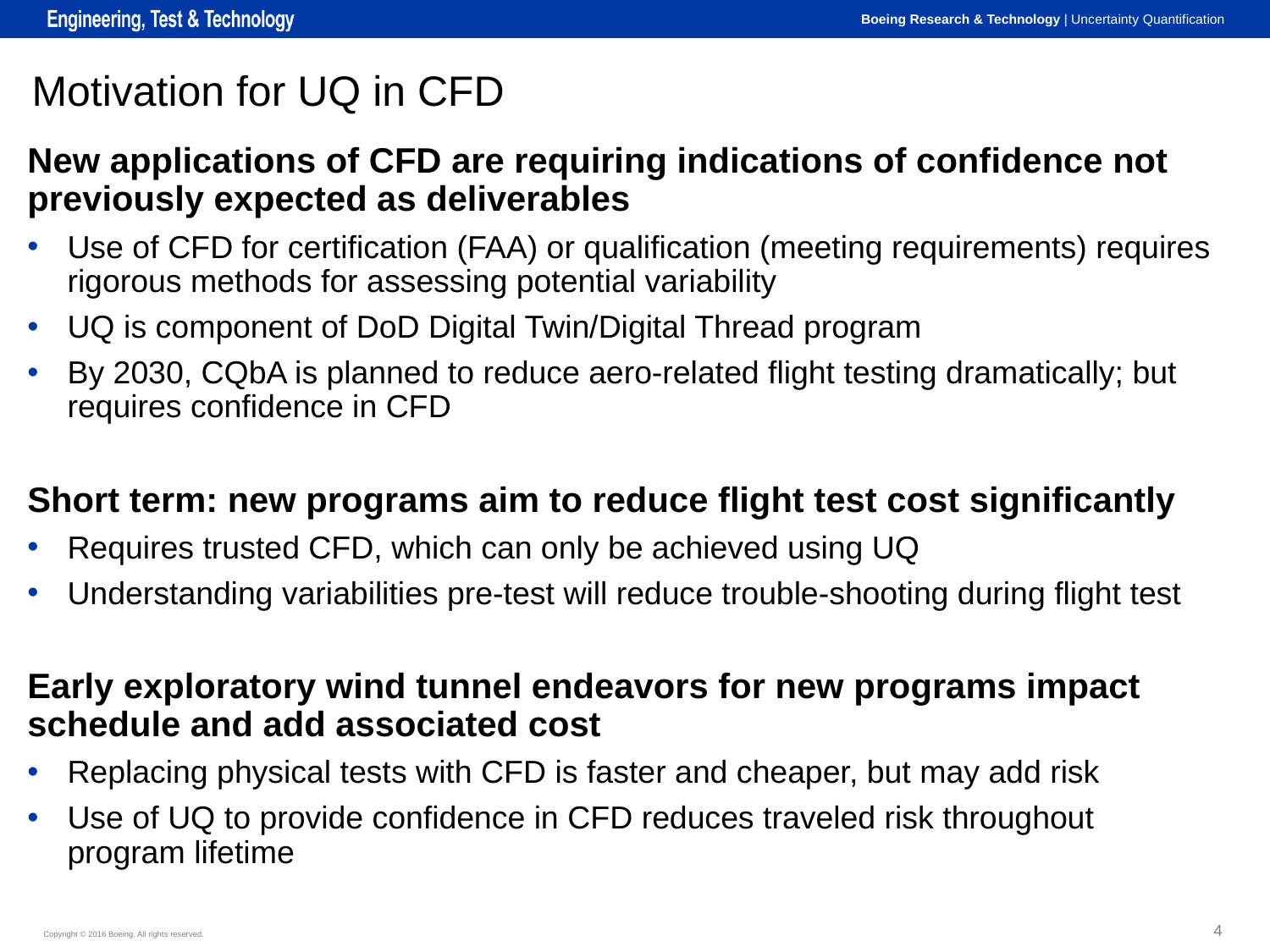

# Motivation for UQ in CFD
New applications of CFD are requiring indications of confidence not previously expected as deliverables
Use of CFD for certification (FAA) or qualification (meeting requirements) requires rigorous methods for assessing potential variability
UQ is component of DoD Digital Twin/Digital Thread program
By 2030, CQbA is planned to reduce aero-related flight testing dramatically; but requires confidence in CFD

Short term: new programs aim to reduce flight test cost significantly
Requires trusted CFD, which can only be achieved using UQ
Understanding variabilities pre-test will reduce trouble-shooting during flight test

Early exploratory wind tunnel endeavors for new programs impact schedule and add associated cost
Replacing physical tests with CFD is faster and cheaper, but may add risk
Use of UQ to provide confidence in CFD reduces traveled risk throughout program lifetime
4